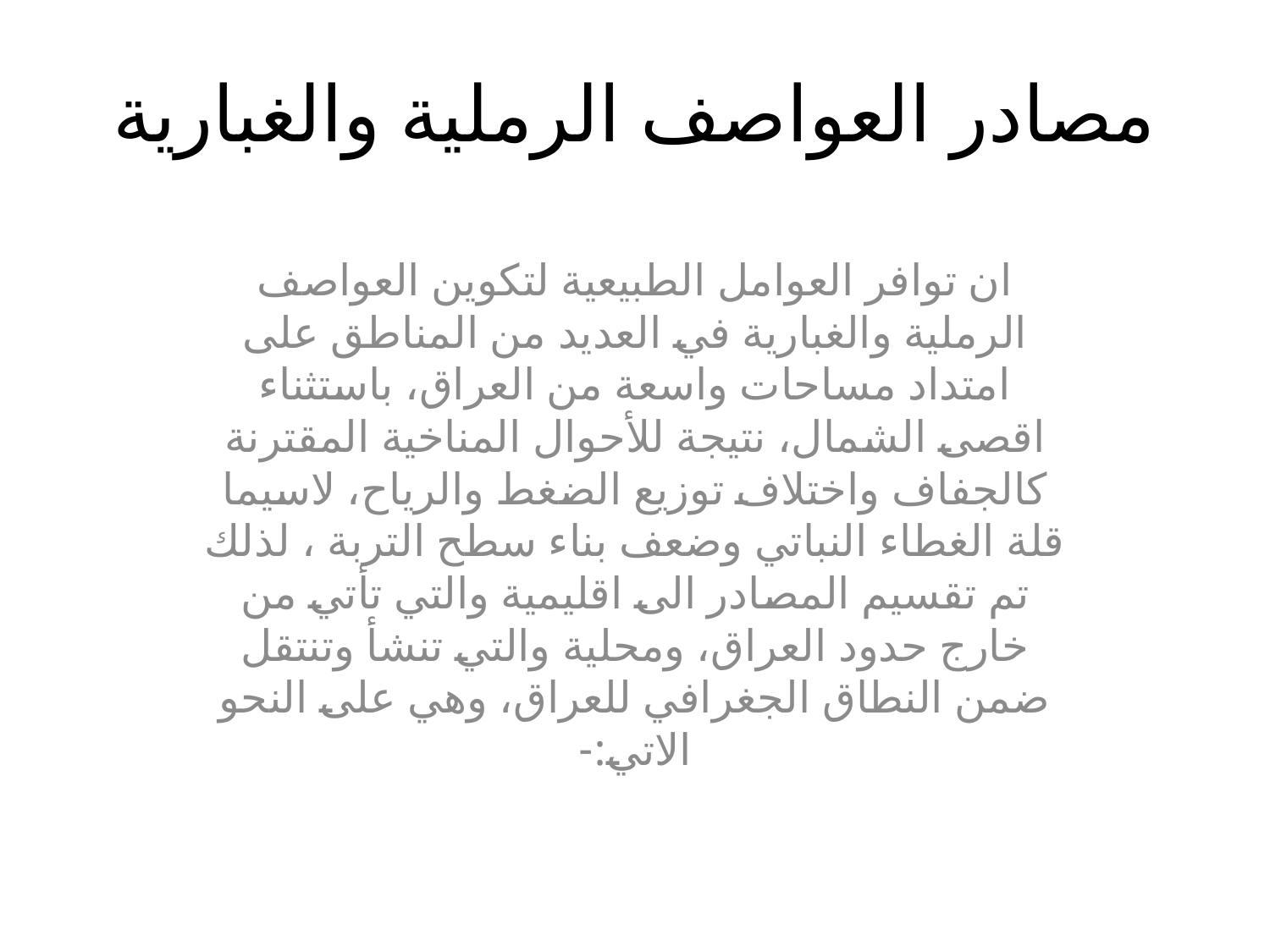

# مصادر العواصف الرملية والغبارية
ان توافر العوامل الطبيعية لتكوين العواصف الرملية والغبارية في العديد من المناطق على امتداد مساحات واسعة من العراق، باستثناء اقصى الشمال، نتيجة للأحوال المناخية المقترنة كالجفاف واختلاف توزيع الضغط والرياح، لاسيما قلة الغطاء النباتي وضعف بناء سطح التربة ، لذلك تم تقسيم المصادر الى اقليمية والتي تأتي من خارج حدود العراق، ومحلية والتي تنشأ وتنتقل ضمن النطاق الجغرافي للعراق، وهي على النحو الاتي:-